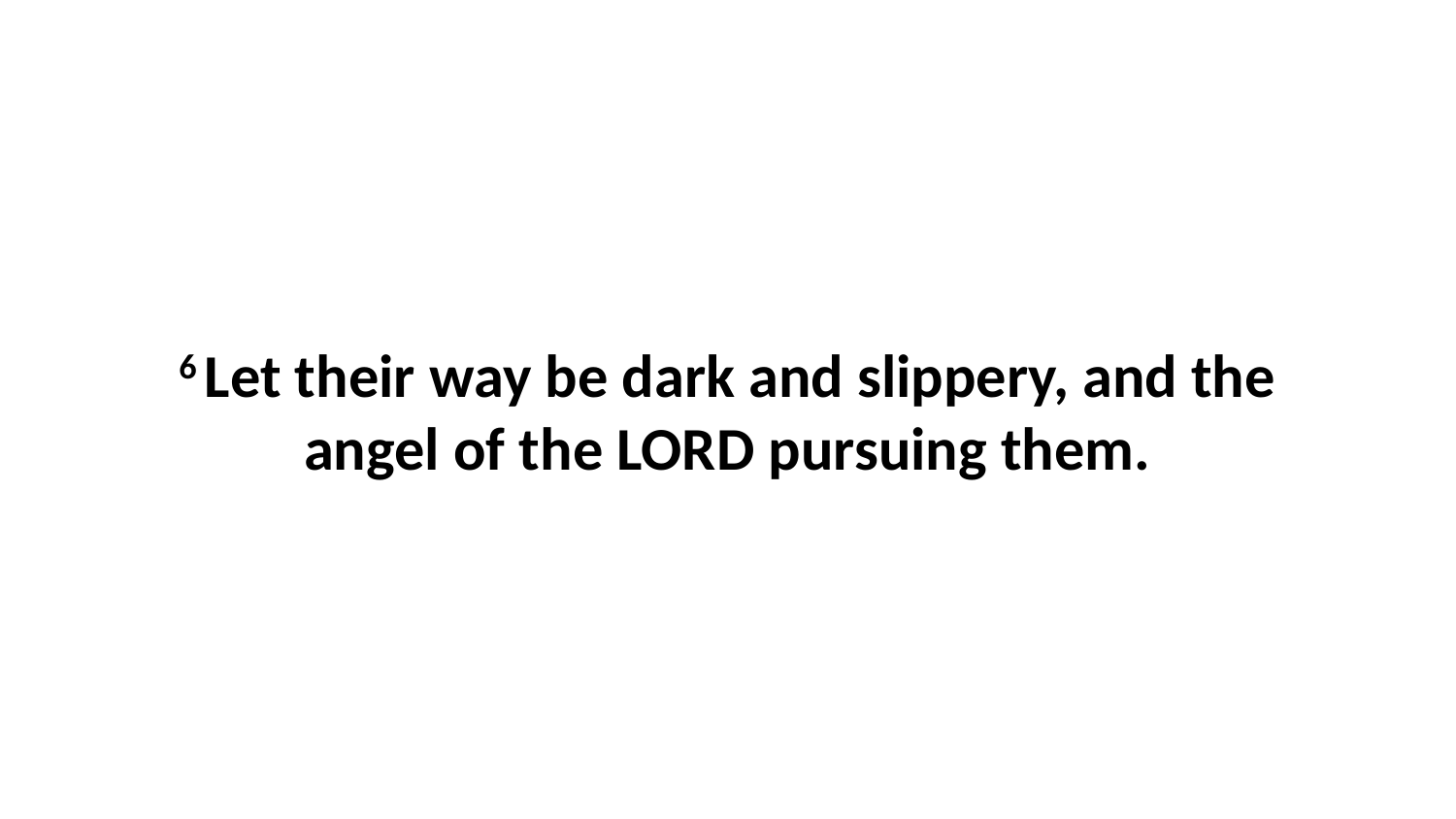

6 Let their way be dark and slippery, and the angel of the LORD pursuing them.